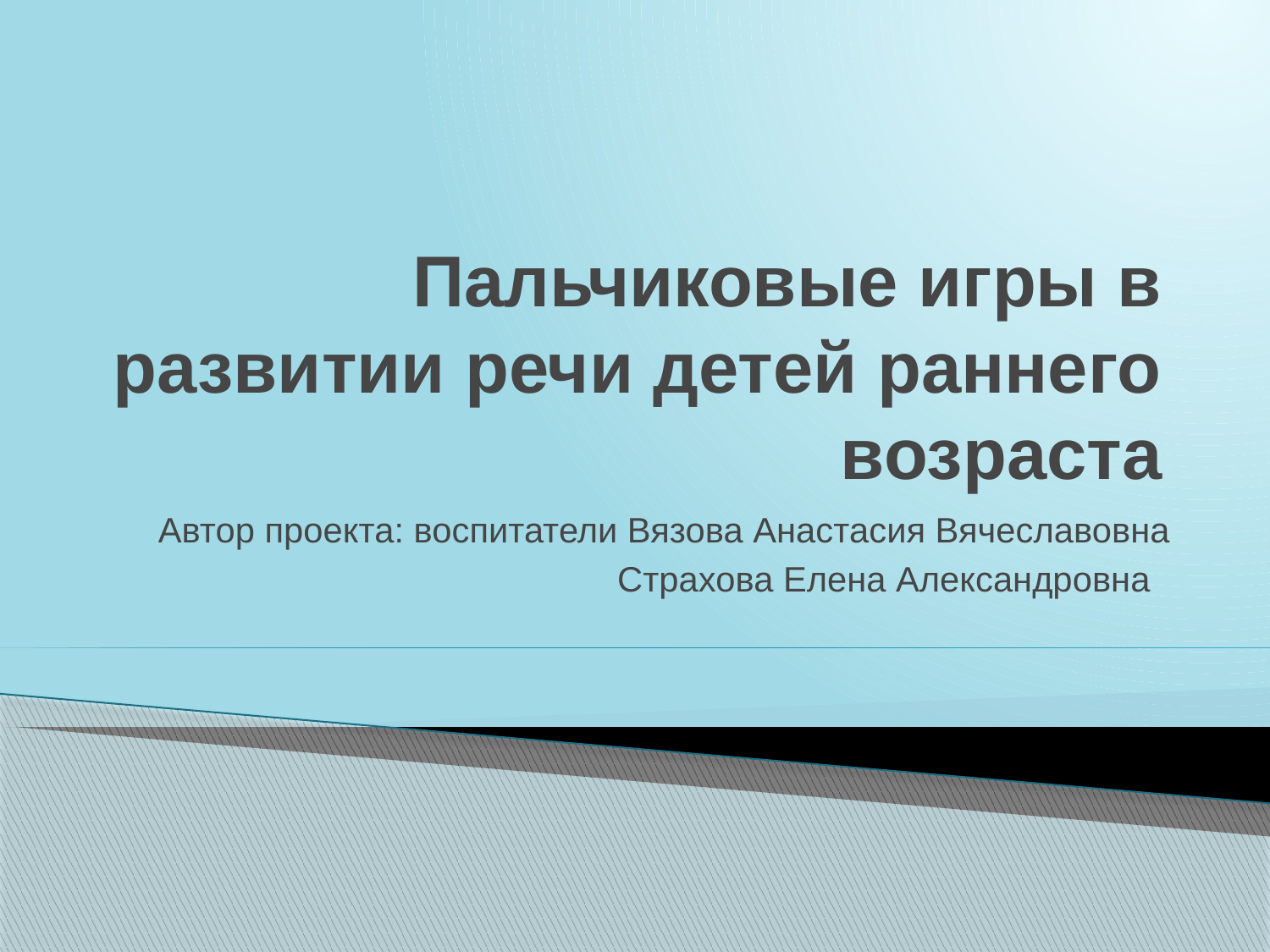

# Пальчиковые игры в развитии речи детей раннего возраста
Автор проекта: воспитатели Вязова Анастасия Вячеславовна
Страхова Елена Александровна